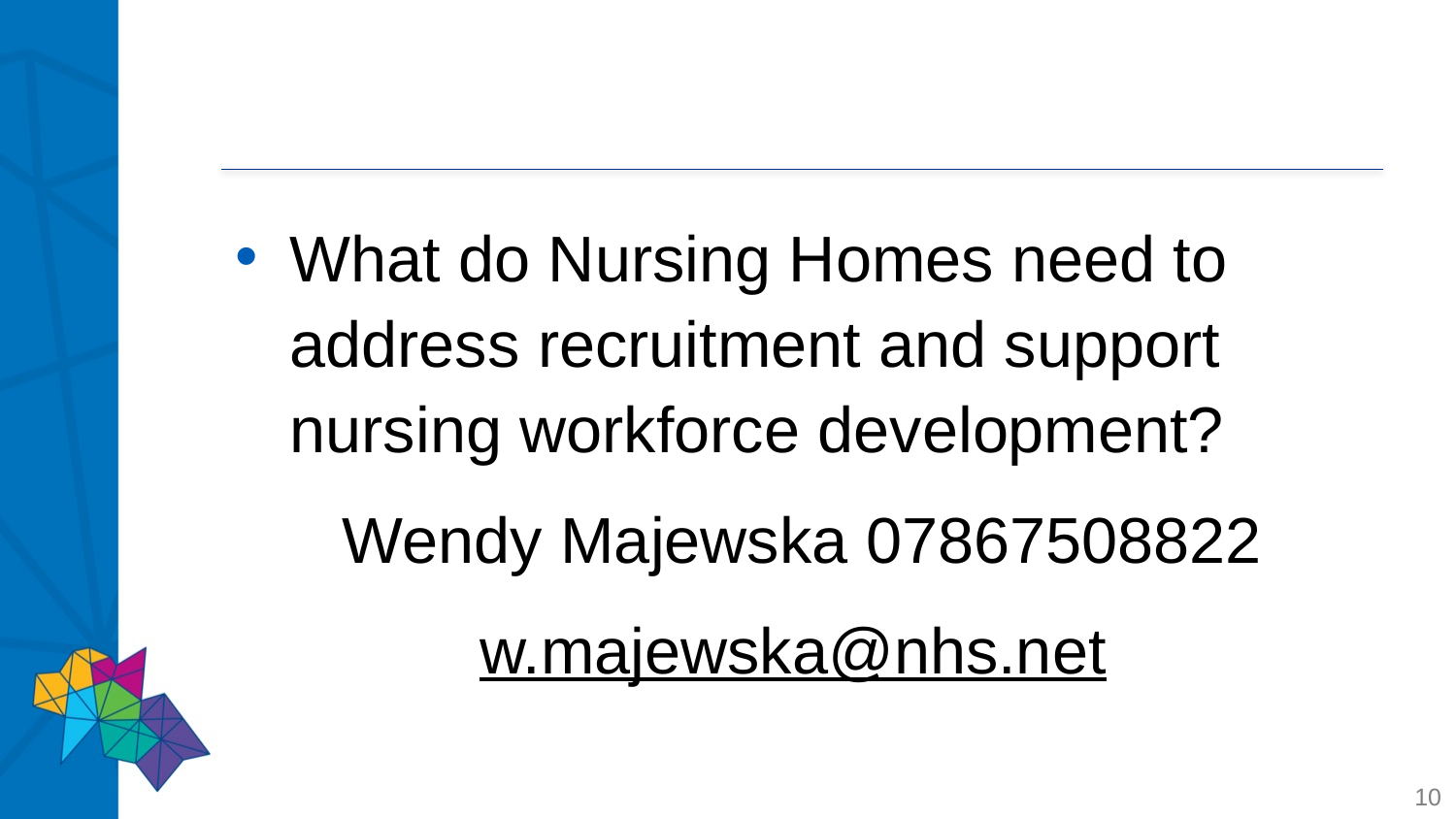

#
What do Nursing Homes need to address recruitment and support nursing workforce development?
Wendy Majewska 07867508822
w.majewska@nhs.net